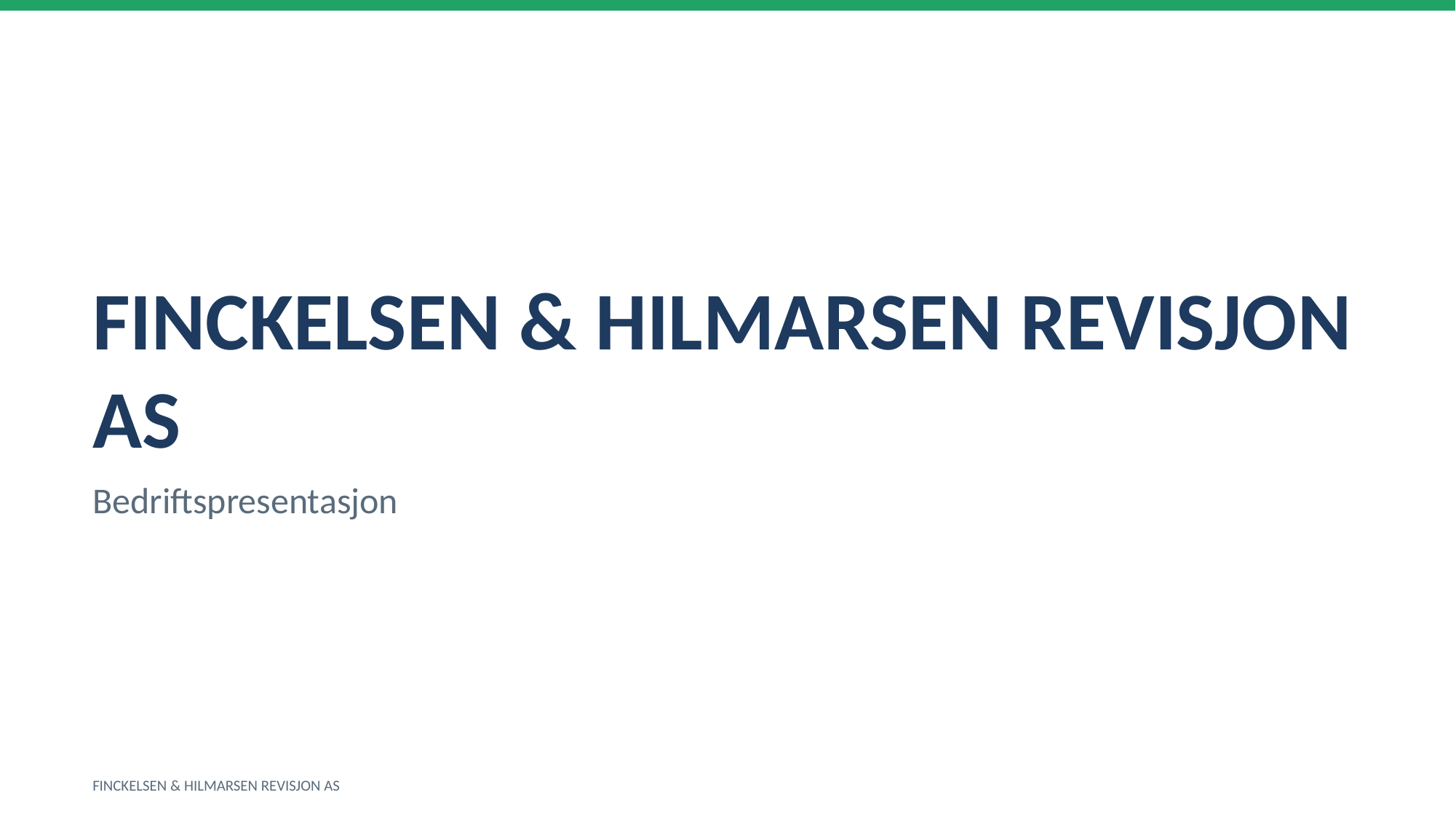

FINCKELSEN & HILMARSEN REVISJON AS
Bedriftspresentasjon
FINCKELSEN & HILMARSEN REVISJON AS